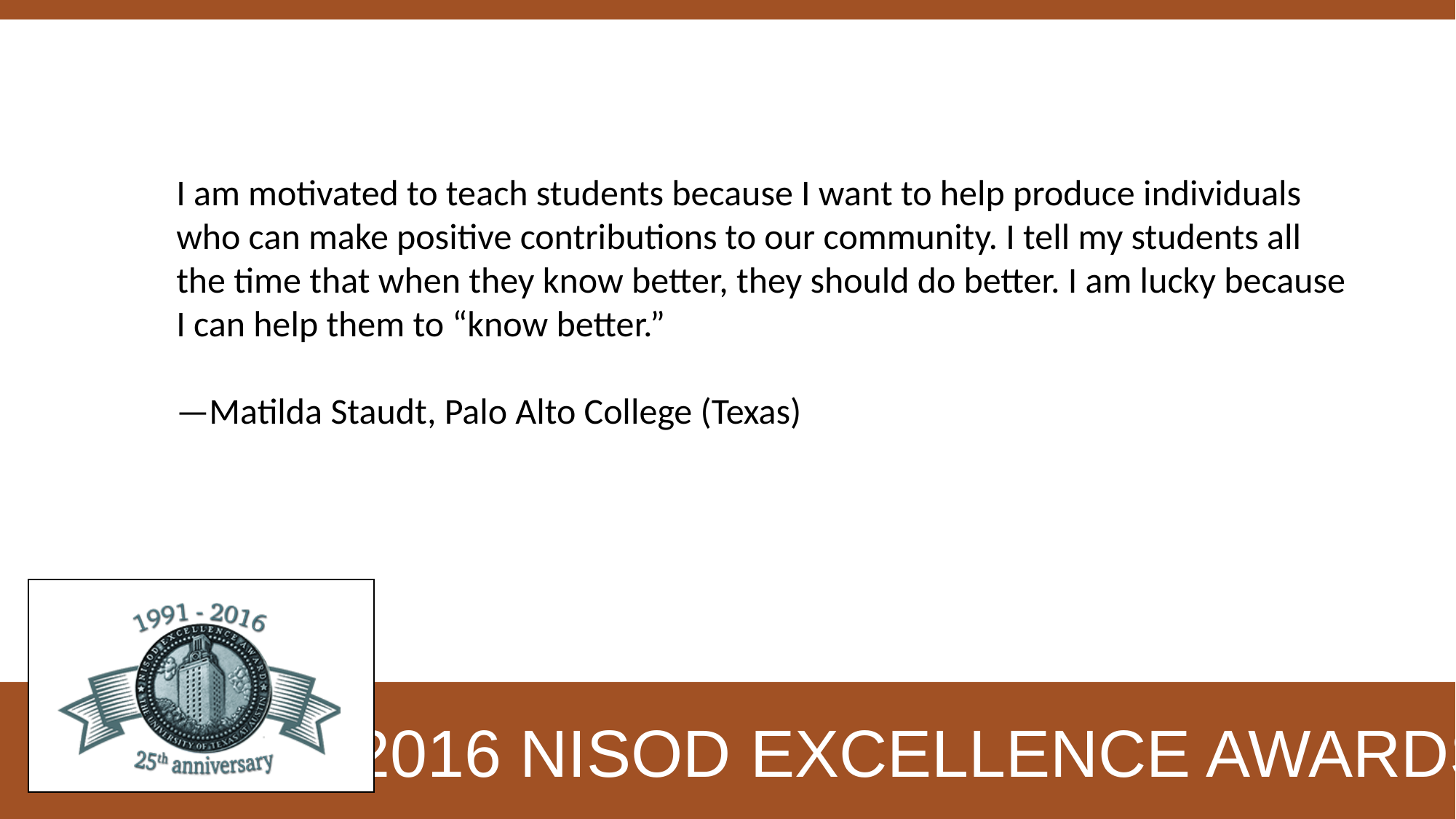

I am motivated to teach students because I want to help produce individuals who can make positive contributions to our community. I tell my students all the time that when they know better, they should do better. I am lucky because I can help them to “know better.”

—Matilda Staudt, Palo Alto College (Texas)